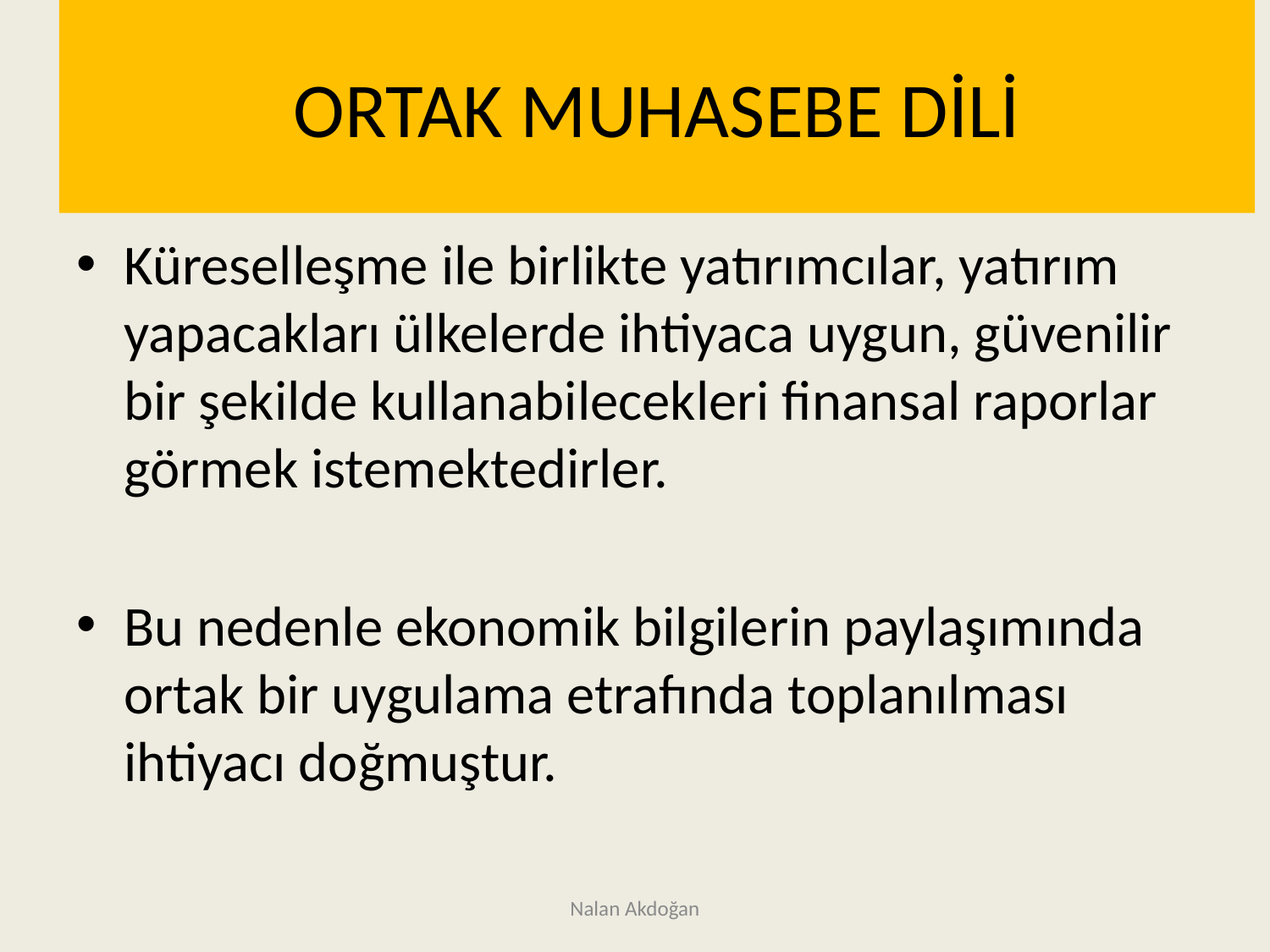

# ORTAK MUHASEBE DİLİ
Küreselleşme ile birlikte yatırımcılar, yatırım yapacakları ülkelerde ihtiyaca uygun, güvenilir bir şekilde kullanabilecekleri finansal raporlar görmek istemektedirler.

Bu nedenle ekonomik bilgilerin paylaşımında ortak bir uygulama etrafında toplanılması ihtiyacı doğmuştur.
Nalan Akdoğan